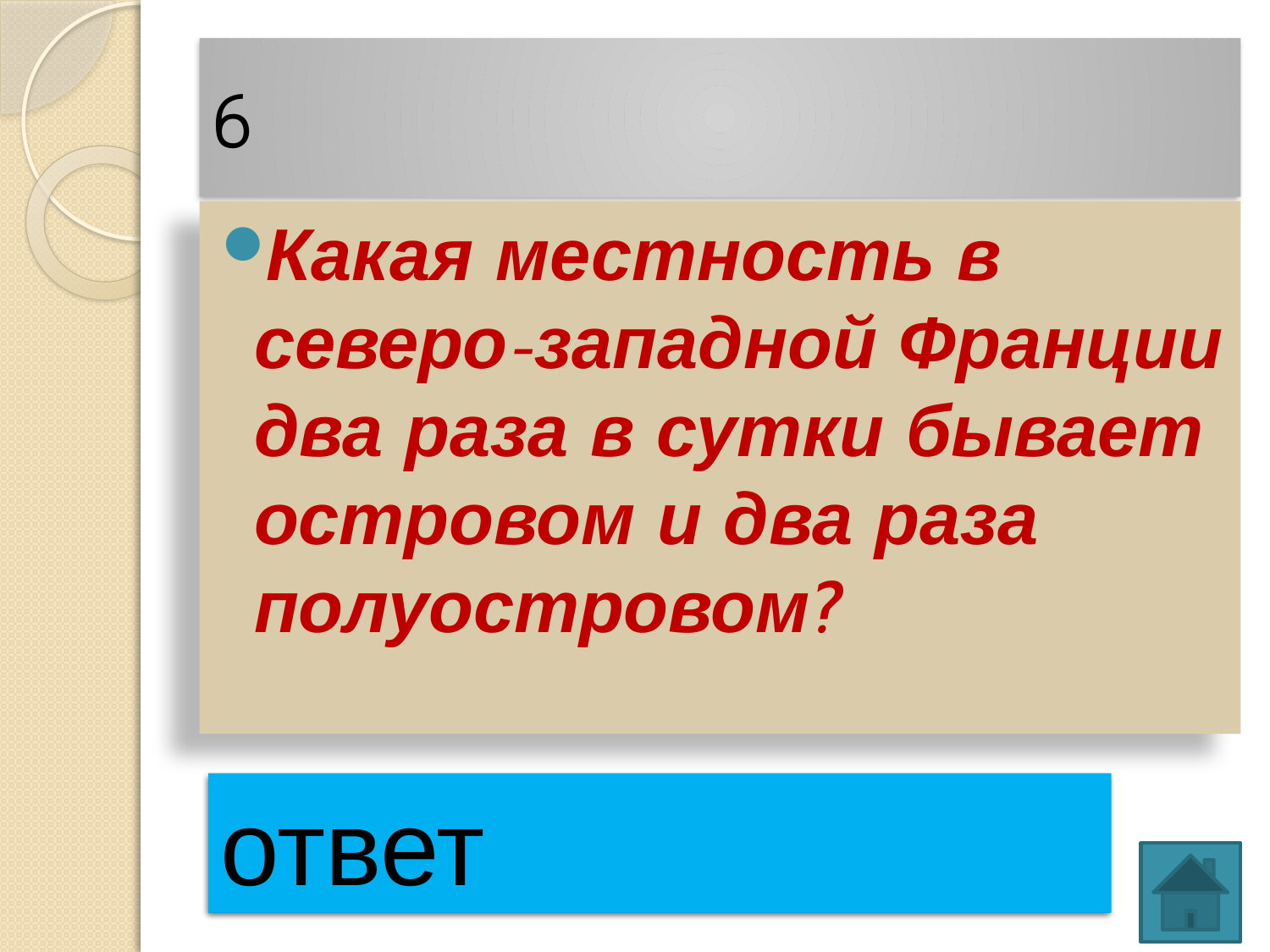

# 6
Какая местность в северо-западной Франции два раза в сутки бывает островом и два раза полуостровом?
Сен-Мишель
ответ